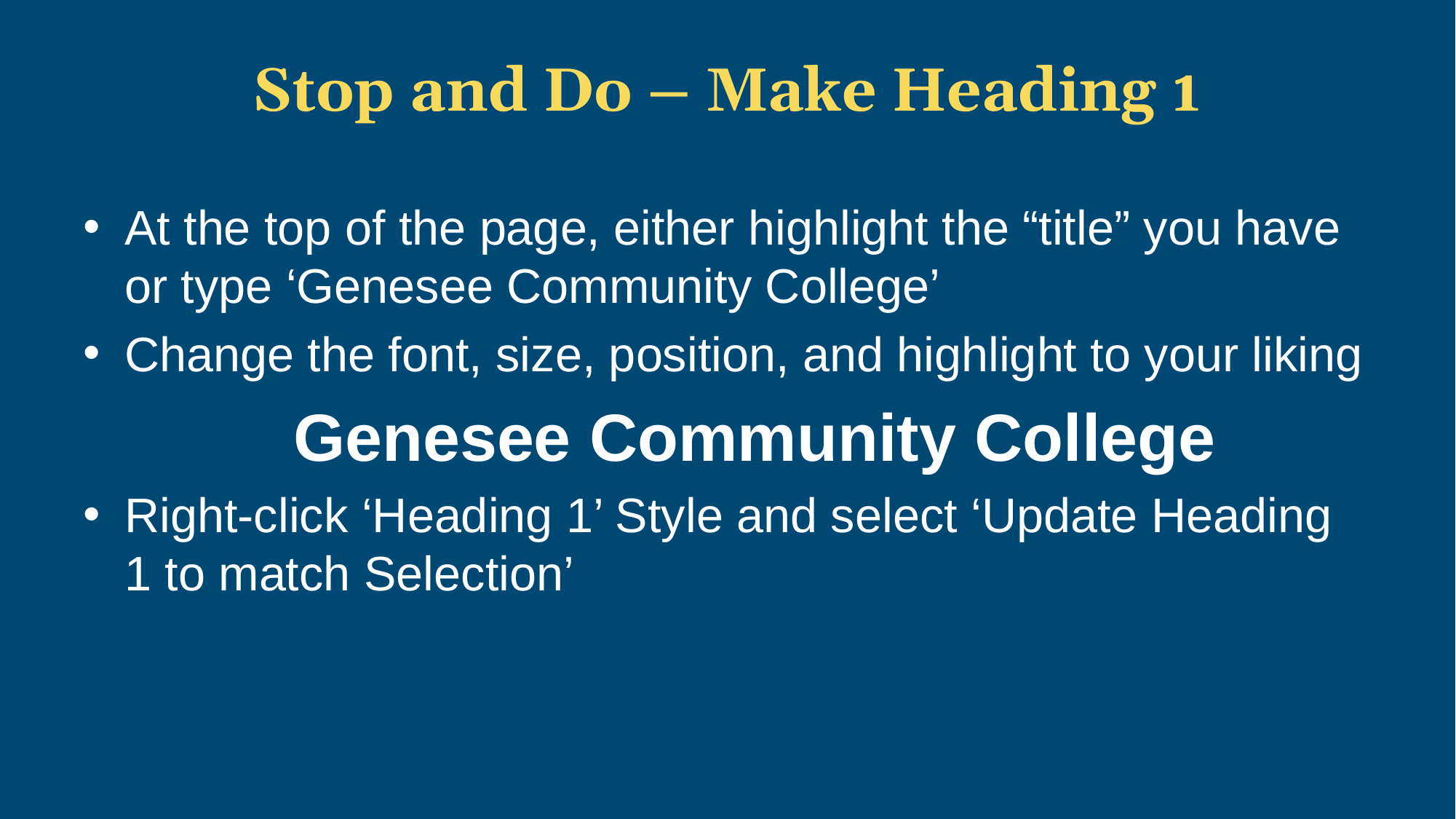

# Stop and Do – Make Heading 1
At the top of the page, either highlight the “title” you have or type ‘Genesee Community College’
Change the font, size, position, and highlight to your liking
Genesee Community College
Right-click ‘Heading 1’ Style and select ‘Update Heading 1 to match Selection’